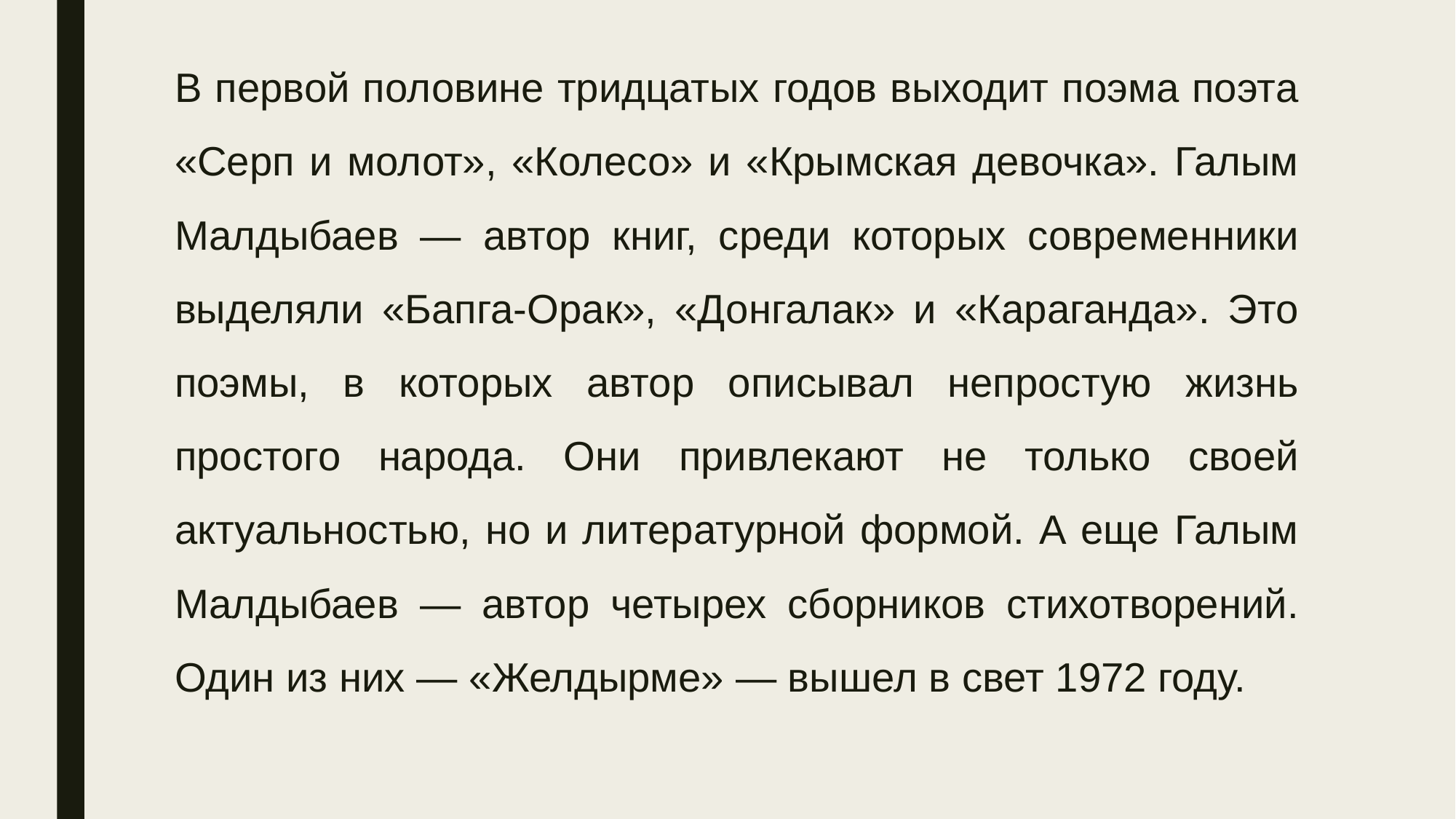

В первой половине тридцатых годов выходит поэма поэта «Серп и молот», «Колесо» и «Крымская девочка». Галым Малдыбаев — автор книг, среди которых современники выделяли «Бапга-Орак», «Донгалак» и «Караганда». Это поэмы, в которых автор описывал непростую жизнь простого народа. Они привлекают не только своей актуальностью, но и литературной формой. А еще Галым Малдыбаев — автор четырех сборников стихотворений. Один из них — «Желдырме» — вышел в свет 1972 году.